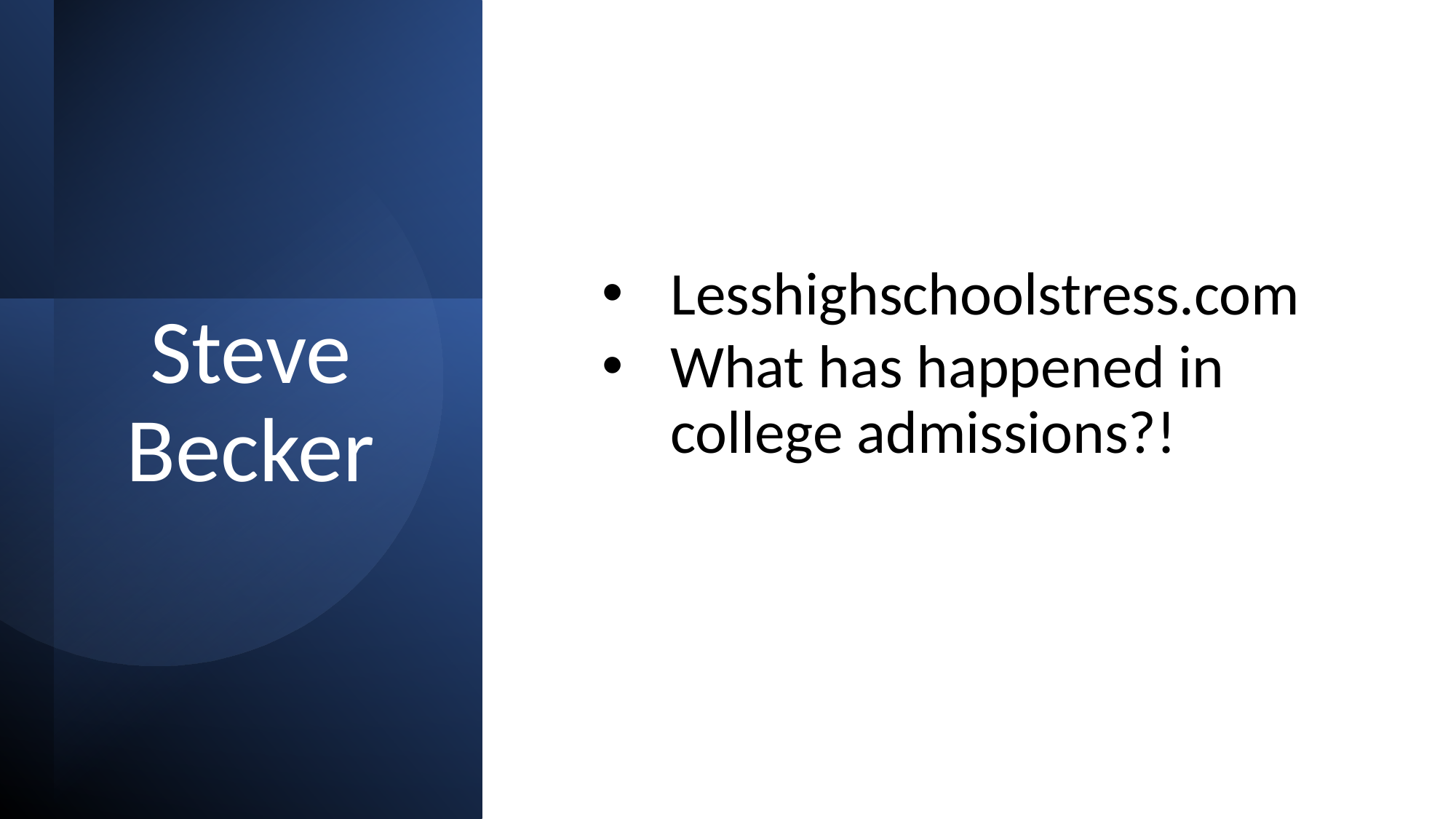

# Steve Becker
Lesshighschoolstress.com
What has happened in college admissions?!